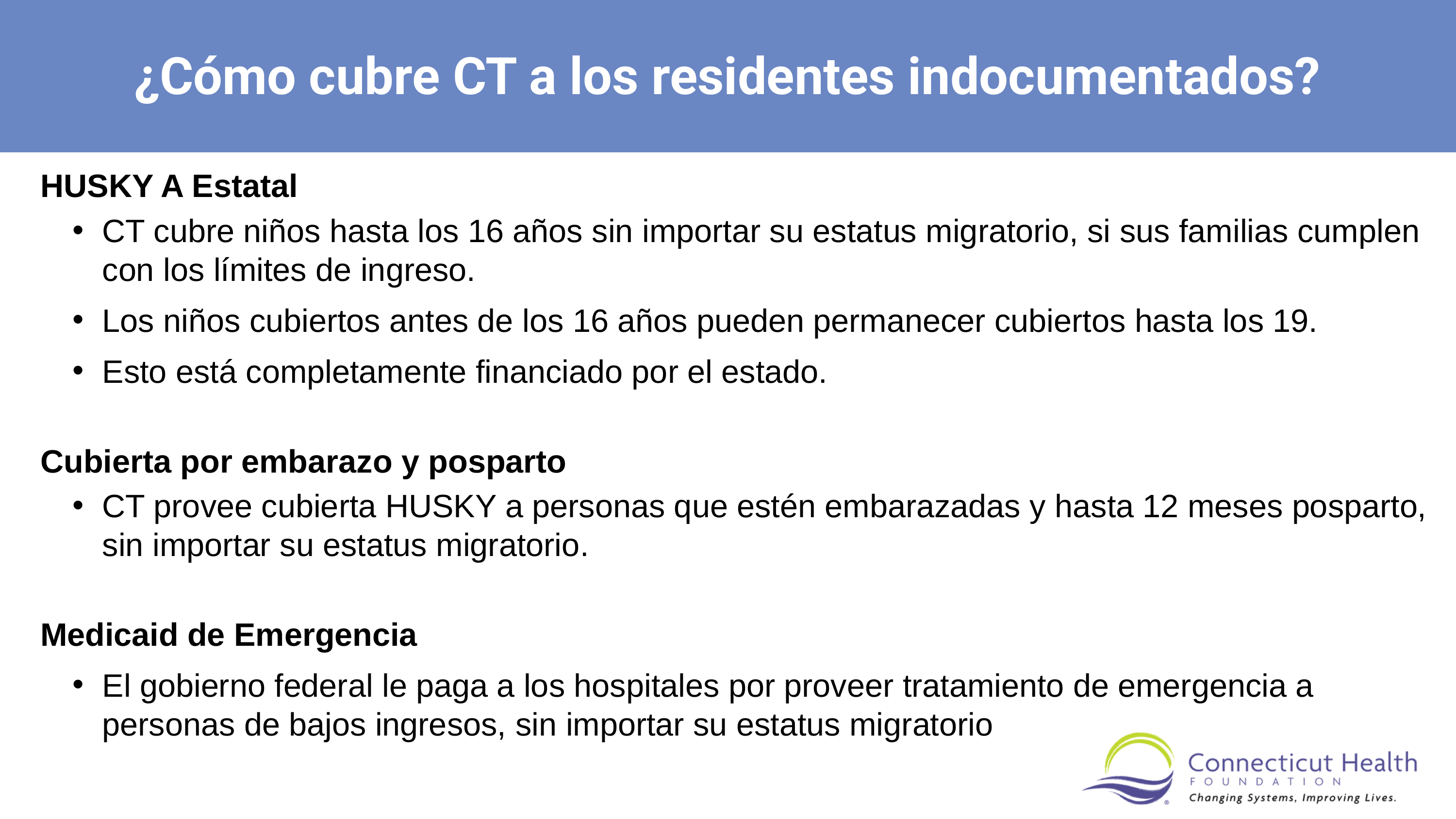

¿Cómo cubre CT a los residentes indocumentados?
HUSKY A Estatal
CT cubre niños hasta los 16 años sin importar su estatus migratorio, si sus familias cumplen con los límites de ingreso.
Los niños cubiertos antes de los 16 años pueden permanecer cubiertos hasta los 19.
Esto está completamente financiado por el estado.

Cubierta por embarazo y posparto
CT provee cubierta HUSKY a personas que estén embarazadas y hasta 12 meses posparto, sin importar su estatus migratorio.

Medicaid de Emergencia
El gobierno federal le paga a los hospitales por proveer tratamiento de emergencia a personas de bajos ingresos, sin importar su estatus migratorio